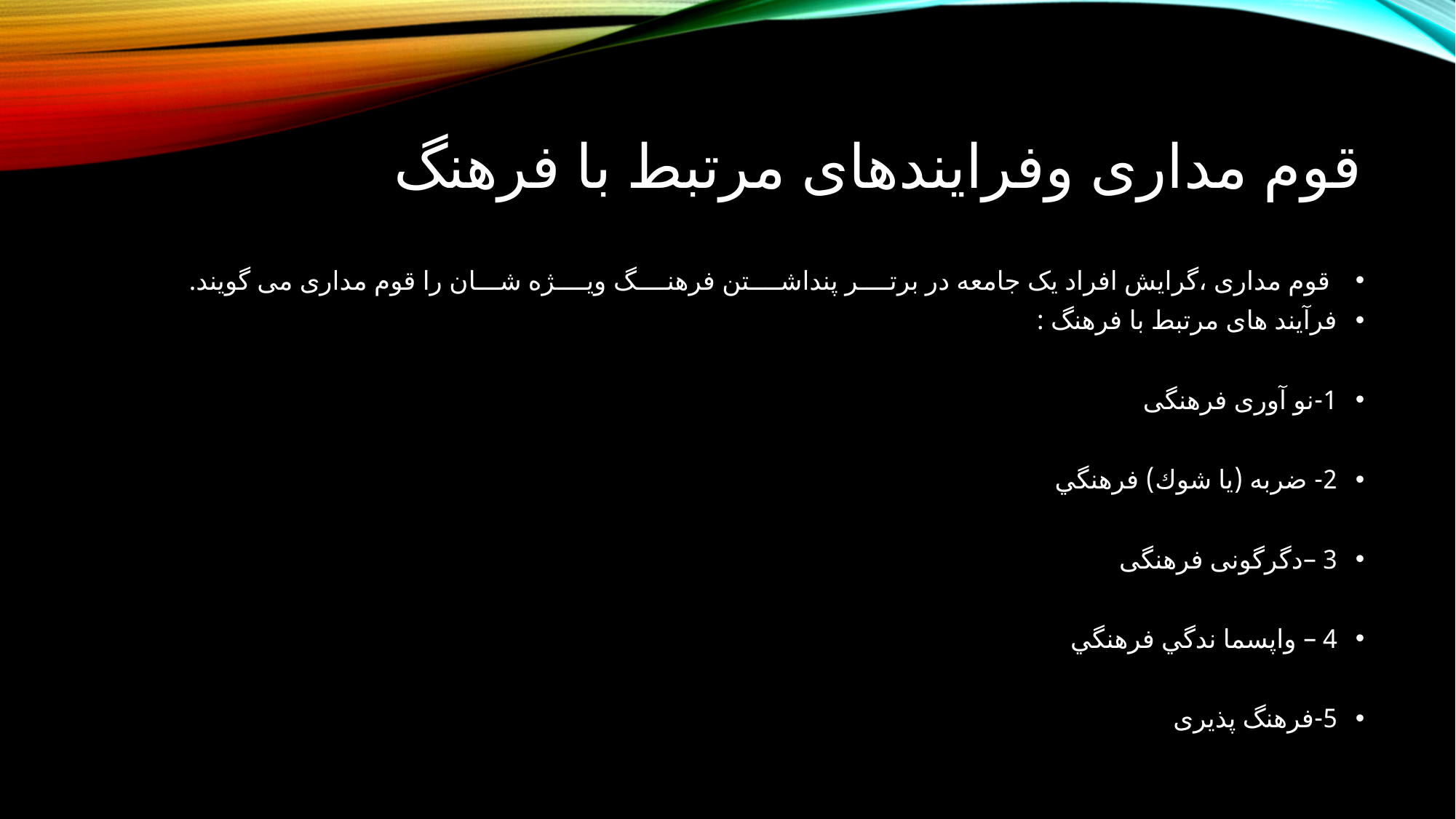

# قوم مداری وفرایندهای مرتبط با فرهنگ
 قوم مداری ،گرایش افراد یک جامعه در برتــــر پنداشــــتن فرهنــــگ ويــــژه شـــان را قوم مداری می گویند.
فرآیند های مرتبط با فرهنگ :

1-نو آوری فرهنگی

2- ضربه (يا شوك) فرهنگي

3 –دگرگونی فرهنگی

4 – واپسما ندگي فرهنگي

5-فرهنگ پذیری